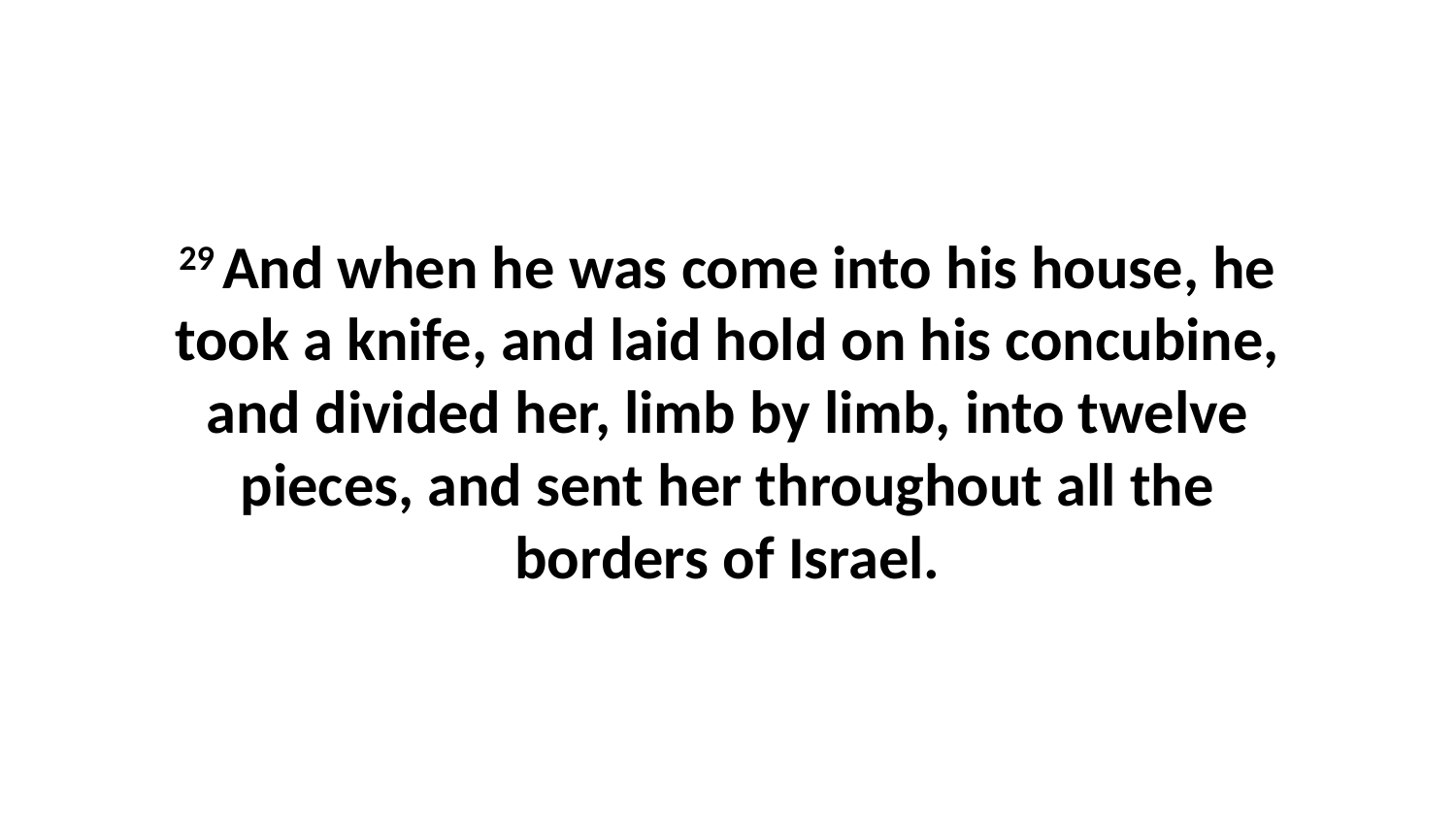

29 And when he was come into his house, he took a knife, and laid hold on his concubine, and divided her, limb by limb, into twelve pieces, and sent her throughout all the borders of Israel.